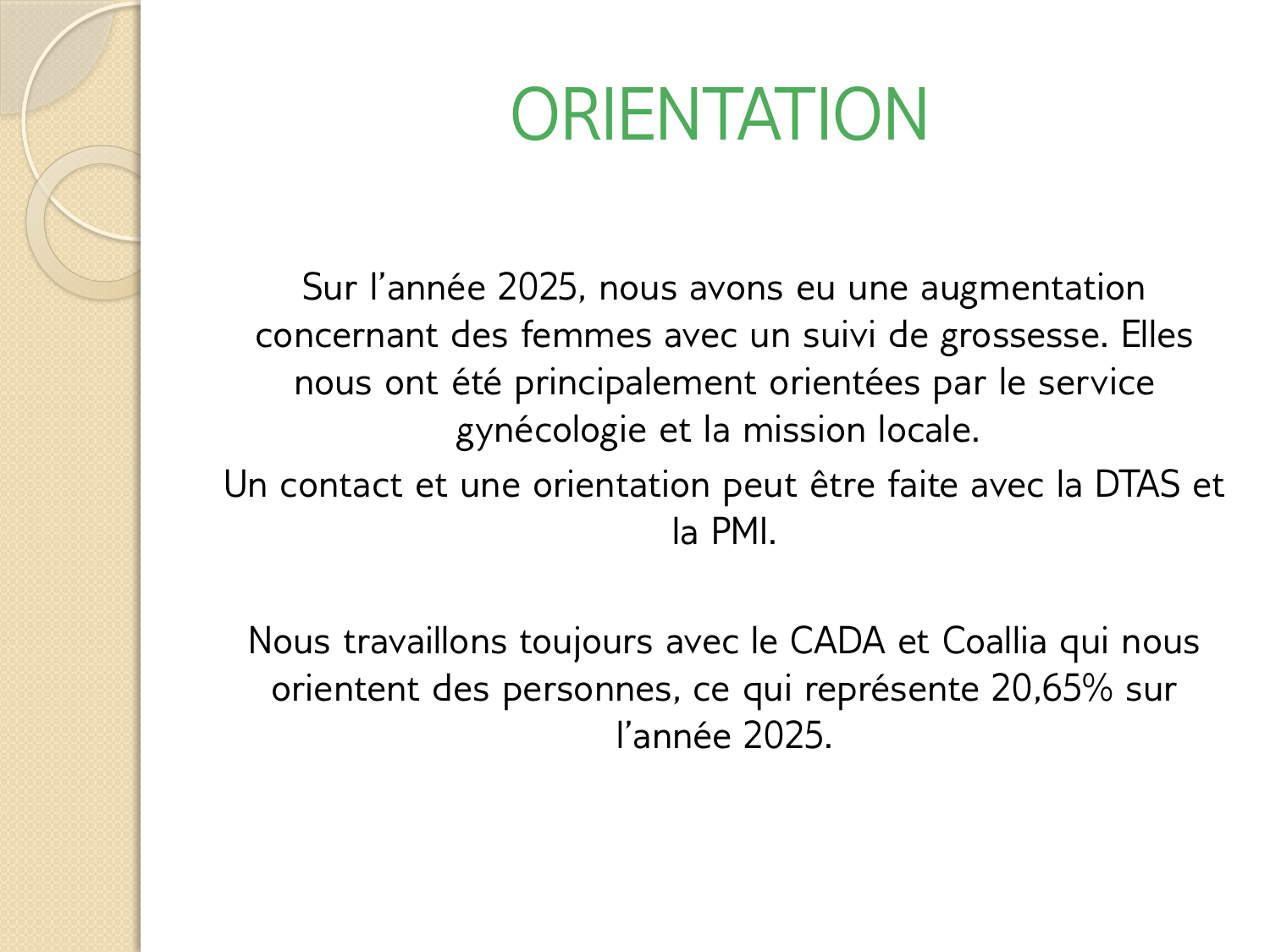

ORIENTATION

Sur l’année 2025, nous avons eu une augmentation concernant des femmes avec un suivi de grossesse. Elles nous ont été principalement orientées par le service gynécologie et la mission locale.
Un contact et une orientation peut être faite avec la DTAS et la PMI.

Nous travaillons toujours avec le CADA et Coallia qui nous orientent des personnes, ce qui représente 20,65% sur l’année 2025.